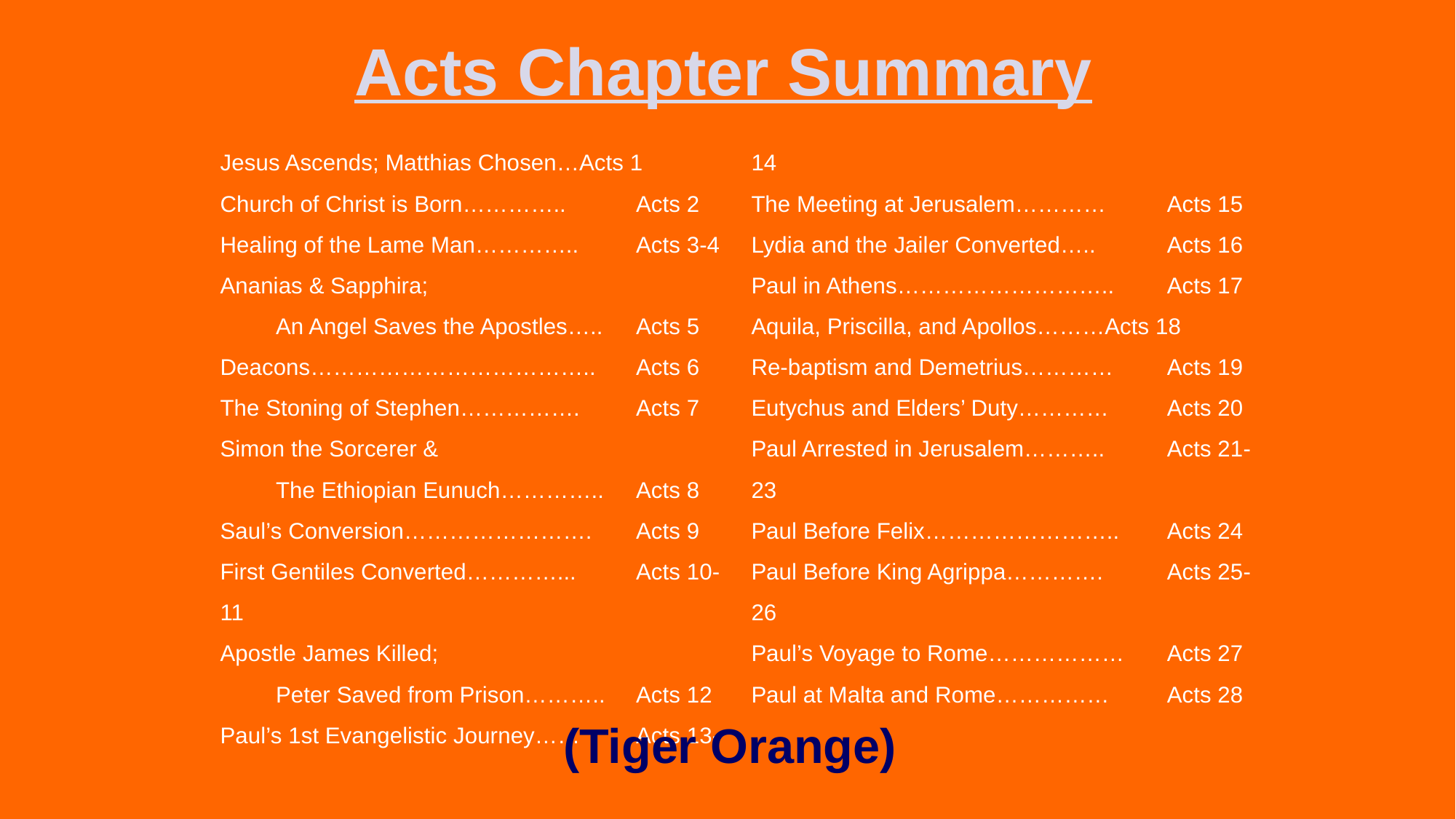

Acts Chapter Summary

Jesus Ascends; Matthias Chosen…Acts 1
Church of Christ is Born…………..	Acts 2
Healing of the Lame Man…………..	Acts 3-4
Ananias & Sapphira;
	An Angel Saves the Apostles…..	Acts 5
Deacons………………………………..	Acts 6
The Stoning of Stephen…………….	Acts 7
Simon the Sorcerer &
	The Ethiopian Eunuch…………..	Acts 8
Saul’s Conversion…………………….	Acts 9
First Gentiles Converted…………...	Acts 10-11
Apostle James Killed;
	Peter Saved from Prison………..	Acts 12
Paul’s 1st Evangelistic Journey……	Acts 13-14
The Meeting at Jerusalem…………	Acts 15
Lydia and the Jailer Converted…..	Acts 16
Paul in Athens………………………..	Acts 17
Aquila, Priscilla, and Apollos………Acts 18
Re-baptism and Demetrius…………	Acts 19
Eutychus and Elders’ Duty…………	Acts 20
Paul Arrested in Jerusalem………..	Acts 21-23
Paul Before Felix……………………..	Acts 24
Paul Before King Agrippa………….	Acts 25-26
Paul’s Voyage to Rome………………	Acts 27
Paul at Malta and Rome……………	Acts 28

(Tiger Orange)